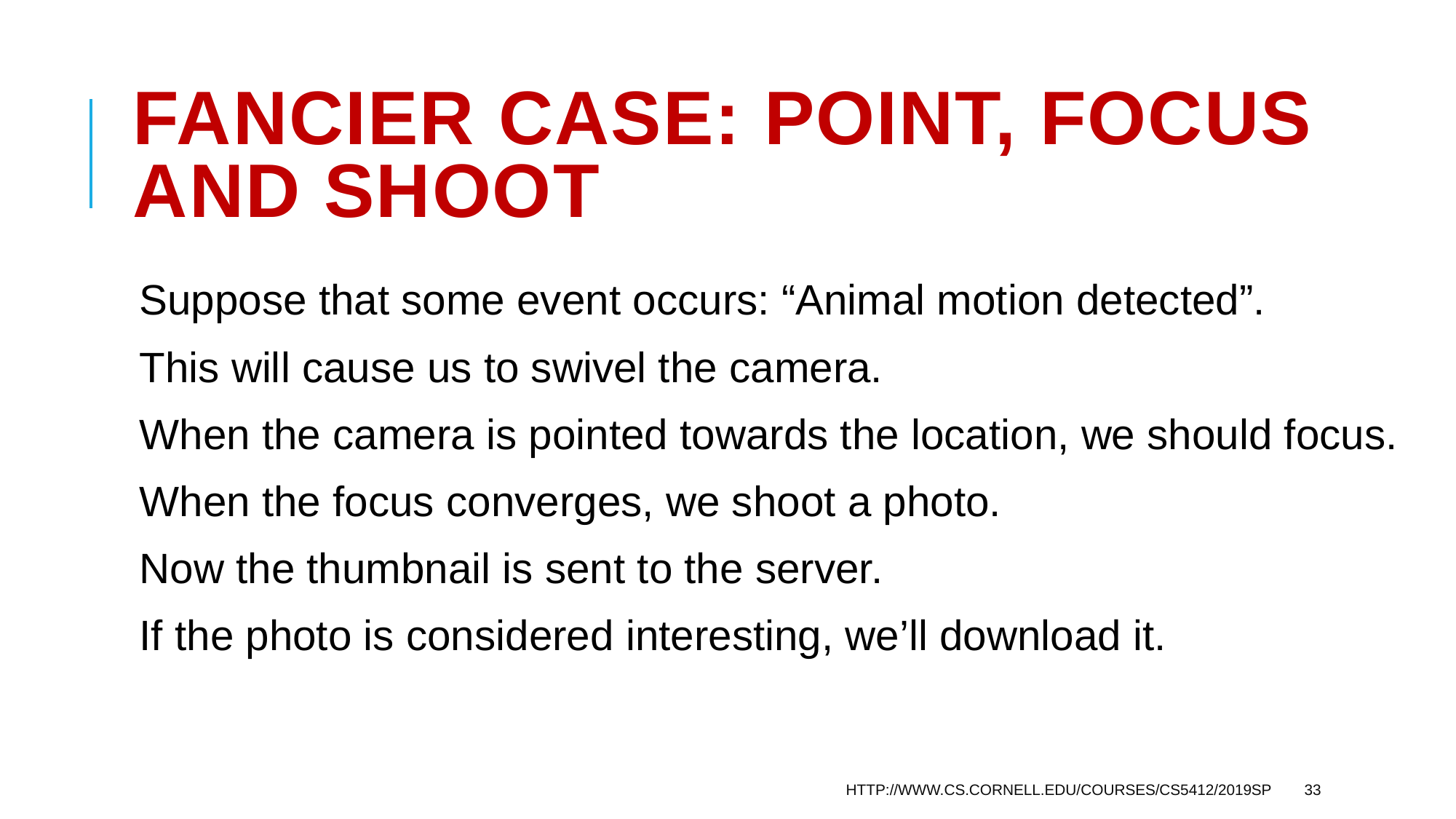

# Fancier Case: Point, Focus and Shoot
Suppose that some event occurs: “Animal motion detected”.
This will cause us to swivel the camera.
When the camera is pointed towards the location, we should focus.
When the focus converges, we shoot a photo.
Now the thumbnail is sent to the server.
If the photo is considered interesting, we’ll download it.
http://www.cs.cornell.edu/courses/cs5412/2019sp
33